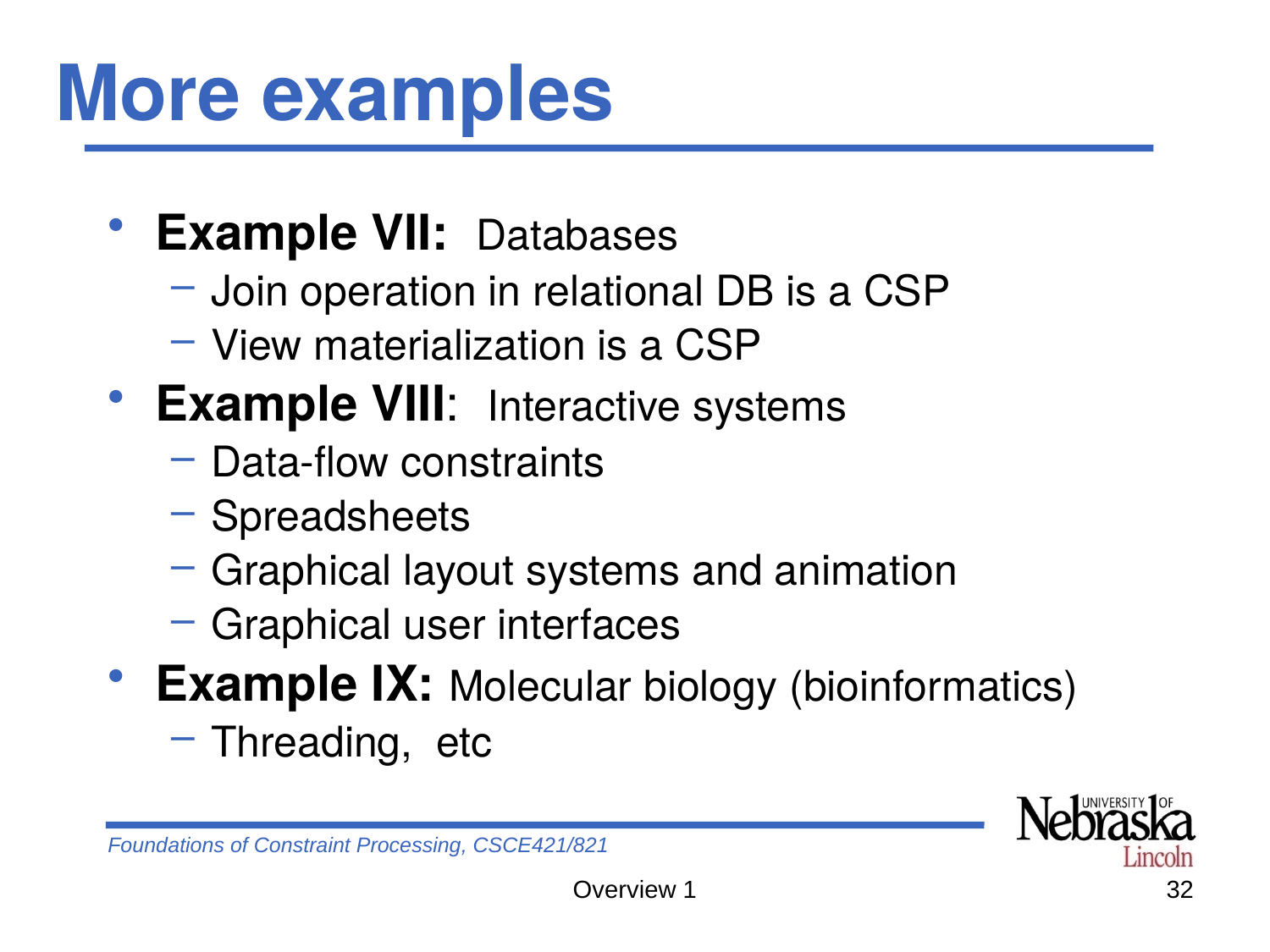

# More examples
Example VII:  Databases
Join operation in relational DB is a CSP
View materialization is a CSP
Example VIII:  Interactive systems
Data-flow constraints
Spreadsheets
Graphical layout systems and animation
Graphical user interfaces
Example IX: Molecular biology (bioinformatics)
Threading,  etc
Overview 1
32